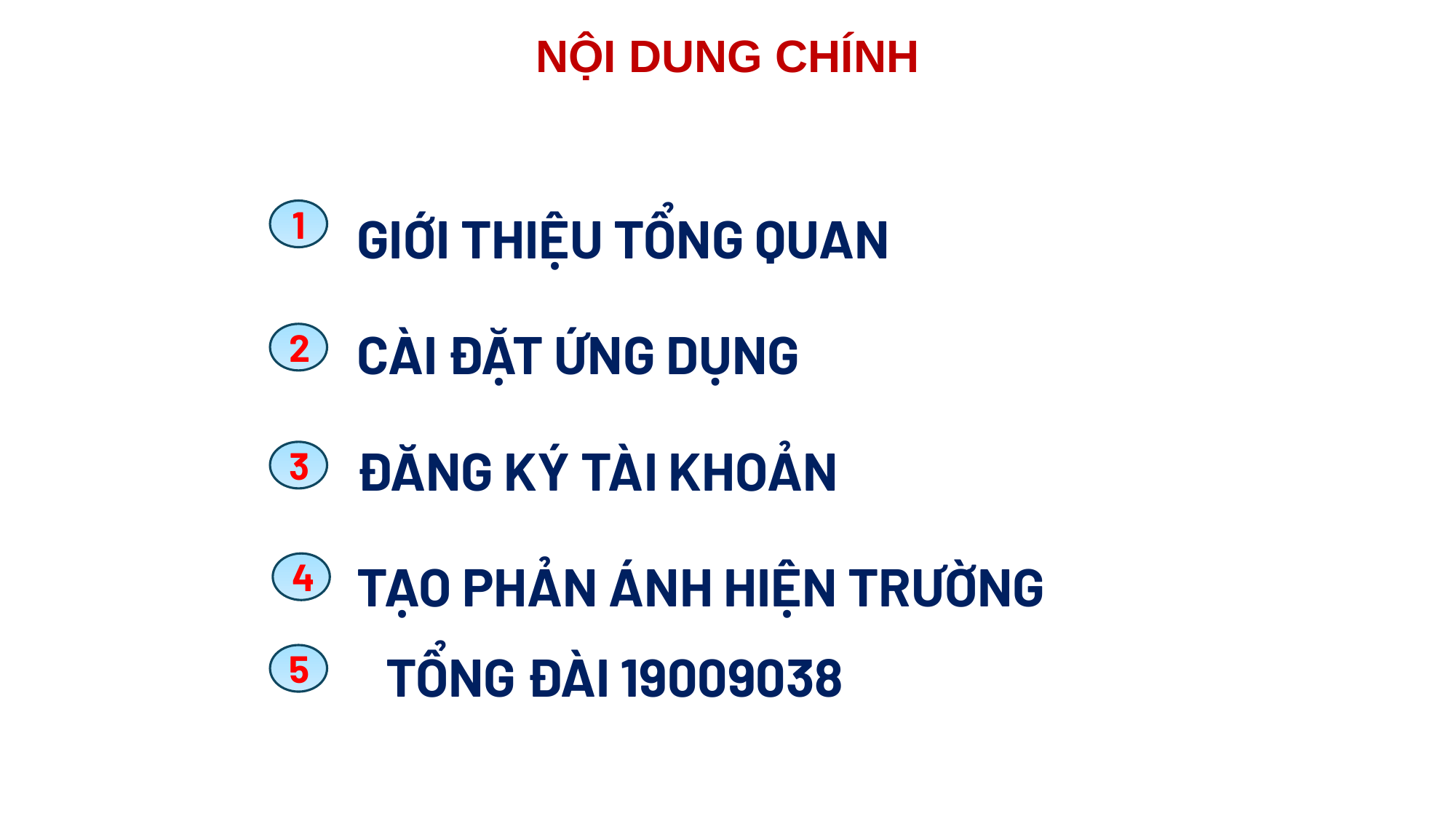

NỘI DUNG CHÍNH
GIỚI THIỆU TỔNG QUAN
CÀI ĐẶT ỨNG DỤNG
ĐĂNG KÝ TÀI KHOẢN
TẠO PHẢN ÁNH HIỆN TRƯỜNG

1
2
3
4
TỔNG ĐÀI 19009038
5